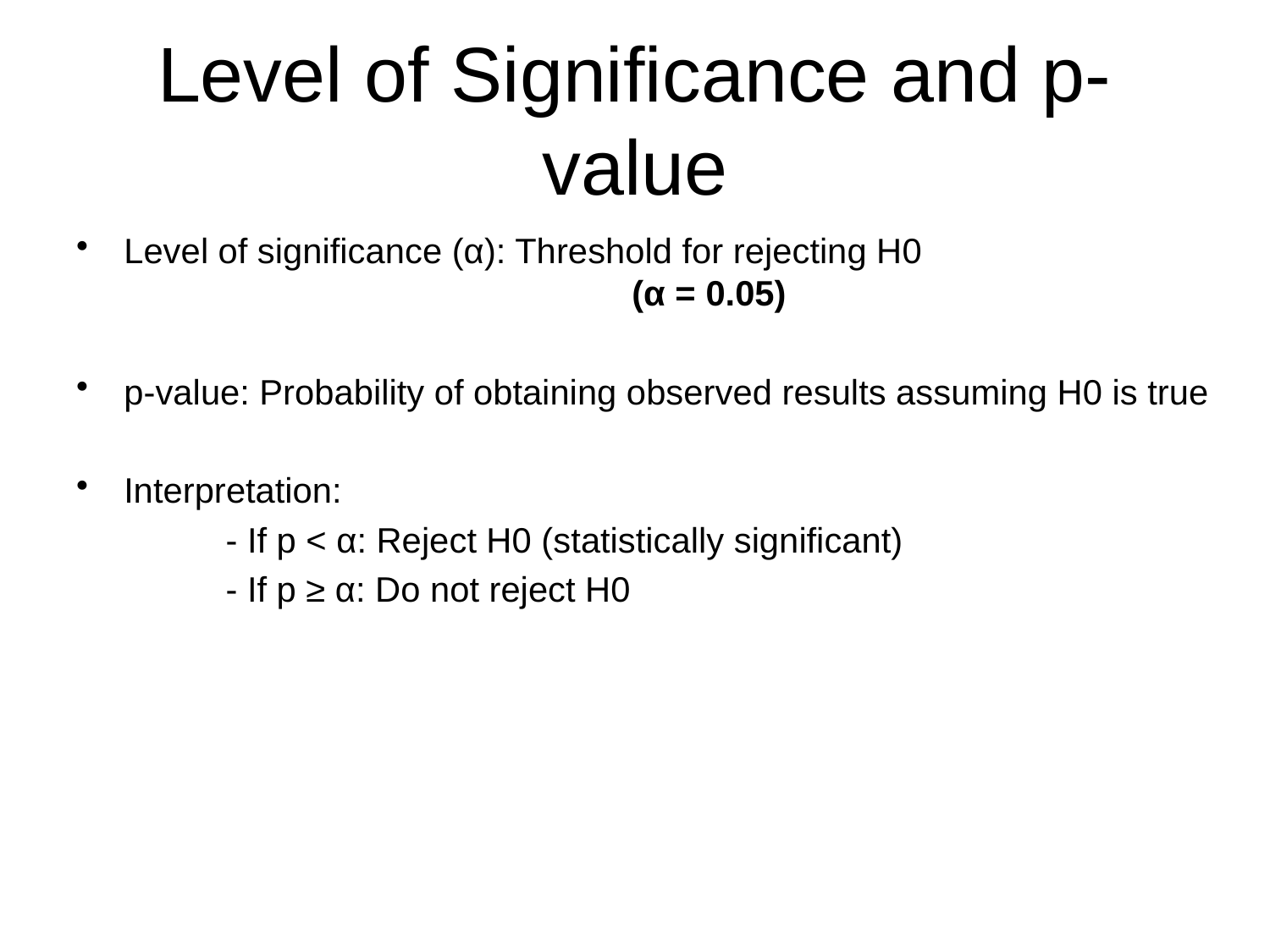

# Level of Significance and p-value
Level of significance (α): Threshold for rejecting H0 						(α = 0.05)

p-value: Probability of obtaining observed results assuming H0 is true

Interpretation:
- If p < α: Reject H0 (statistically significant)
- If p ≥ α: Do not reject H0